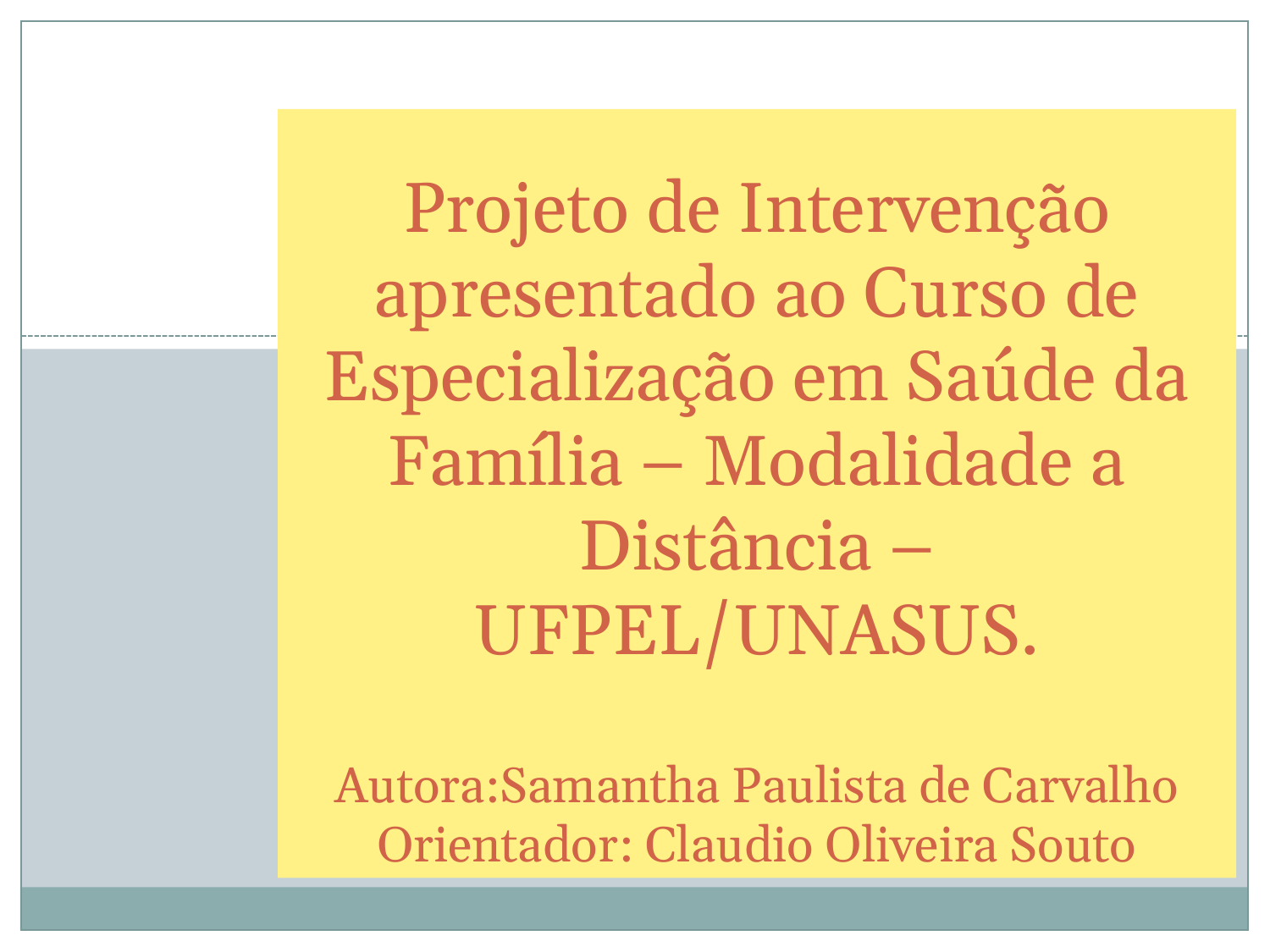

# Projeto de Intervenção apresentado ao Curso de Especialização em Saúde da Família – Modalidade a Distância – UFPEL/UNASUS. Autora:Samantha Paulista de Carvalho Orientador: Claudio Oliveira Souto